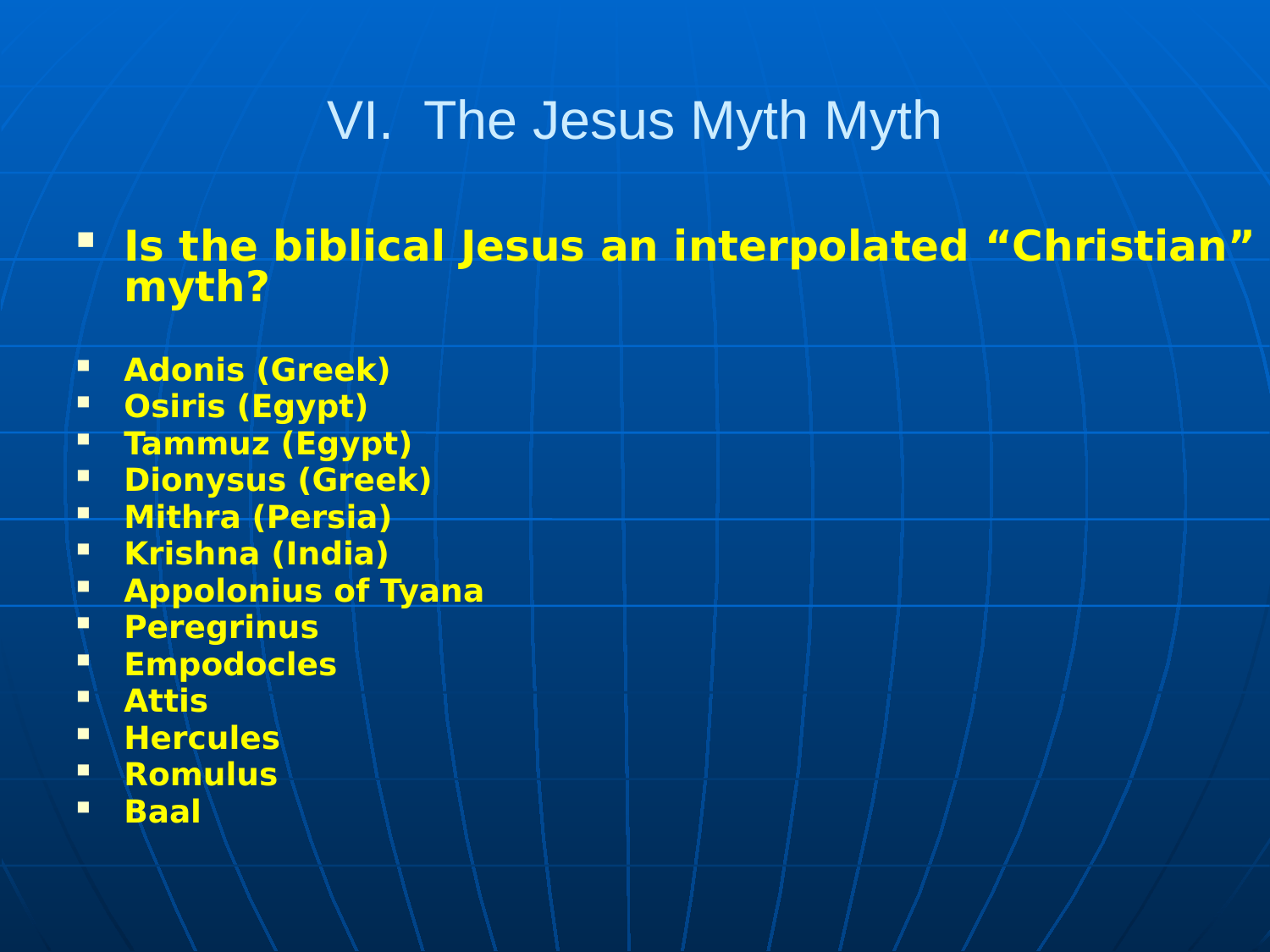

# VI.  The Jesus Myth Myth
Is the biblical Jesus an interpolated “Christian” myth?

Adonis (Greek)
Osiris (Egypt)
Tammuz (Egypt)
Dionysus (Greek)
Mithra (Persia)
Krishna (India)
Appolonius of Tyana
Peregrinus
Empodocles
Attis
Hercules
Romulus
Baal